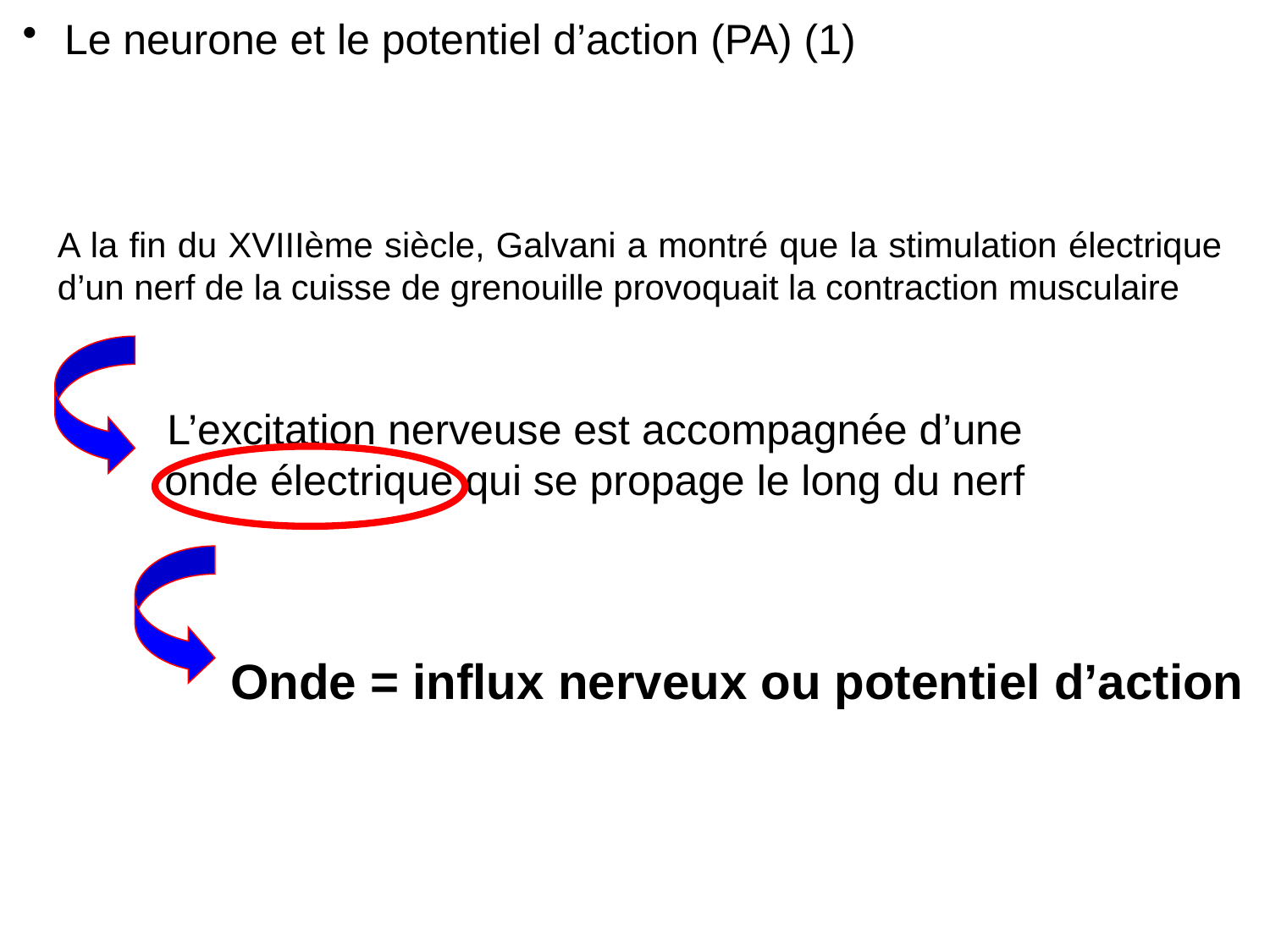

Le neurone et le potentiel d’action (PA) (1)
A la fin du XVIIIème siècle, Galvani a montré que la stimulation électrique d’un nerf de la cuisse de grenouille provoquait la contraction musculaire

L’excitation nerveuse est accompagnée d’une onde électrique qui se propage le long du nerf

Onde = influx nerveux ou potentiel d’action